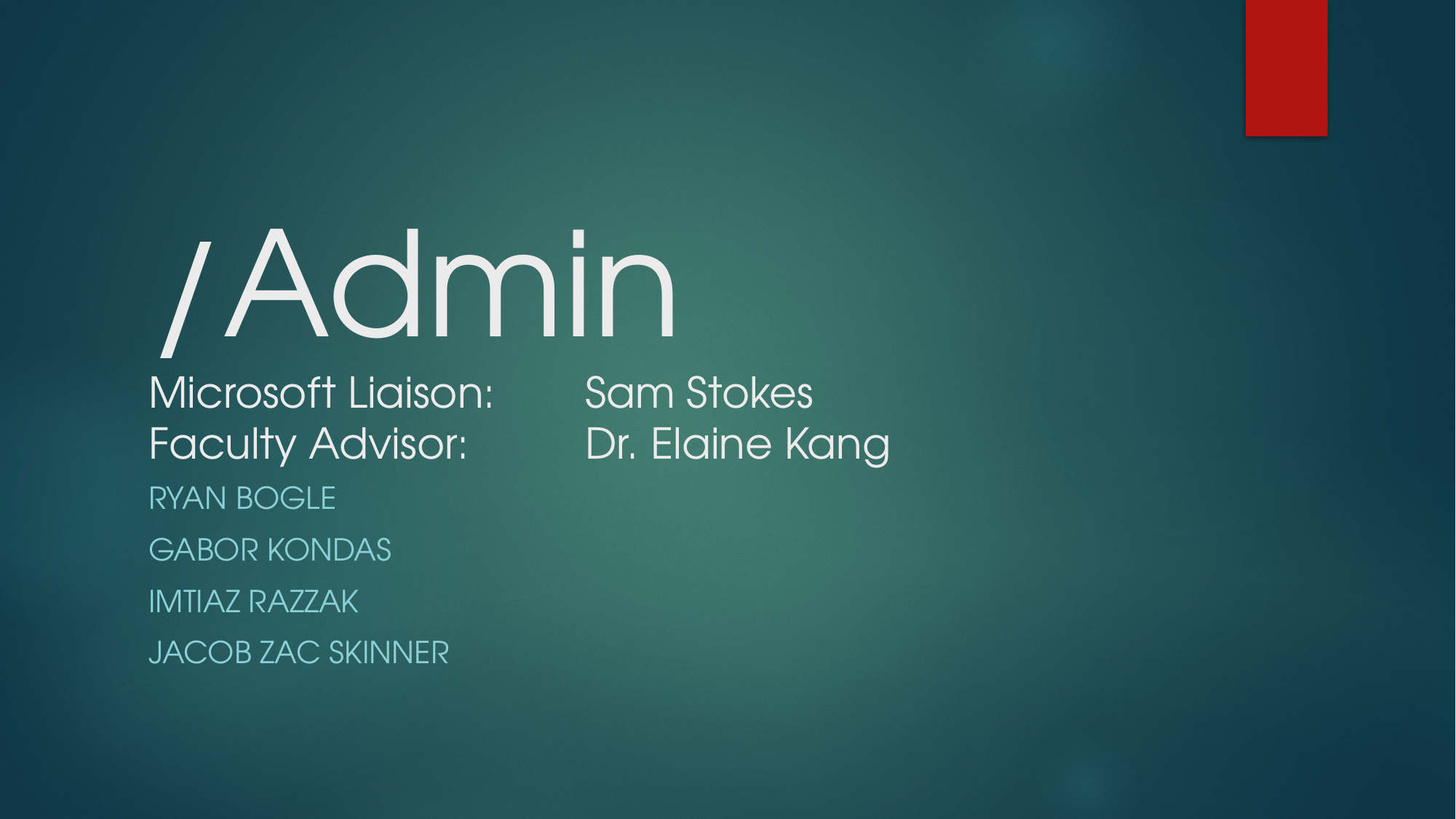

# /Admin Microsoft Liaison: 	Sam Stokes Faculty Advisor: 	Dr. Elaine Kang
Ryan Bogle
Gabor Kondas
Imtiaz Razzak
Jacob Zac Skinner